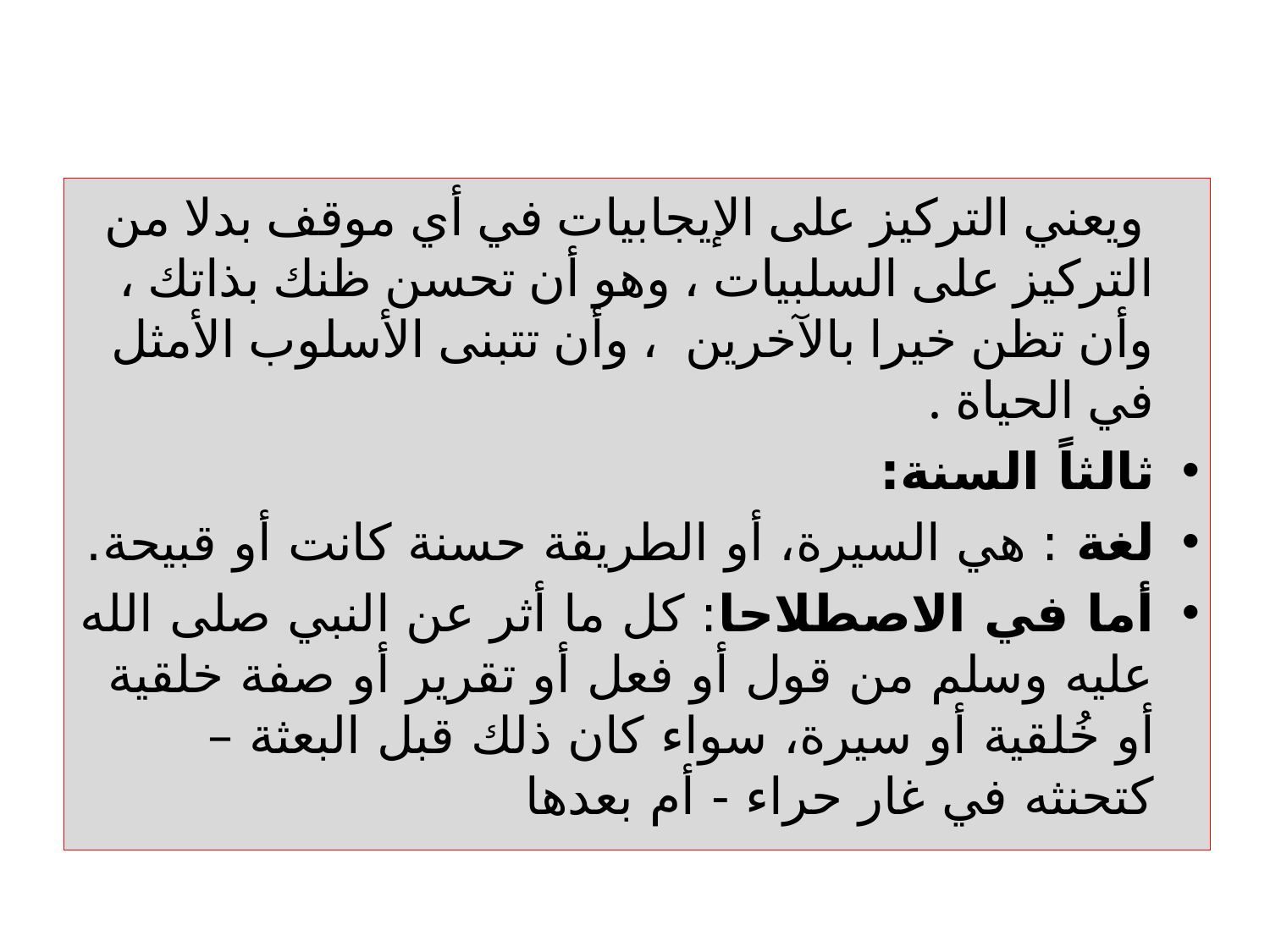

ويعني التركيز على الإيجابيات في أي موقف بدلا من التركيز على السلبيات ، وهو أن تحسن ظنك بذاتك ، وأن تظن خيرا بالآخرين  ، وأن تتبنى الأسلوب الأمثل في الحياة .
ثالثاً السنة:
لغة : هي السيرة، أو الطريقة حسنة كانت أو قبيحة.
أما في الاصطلاحا: كل ما أثر عن النبي صلى الله عليه وسلم من قول أو فعل أو تقرير أو صفة خلقية أو خُلقية أو سيرة، سواء كان ذلك قبل البعثة – كتحنثه في غار حراء - أم بعدها